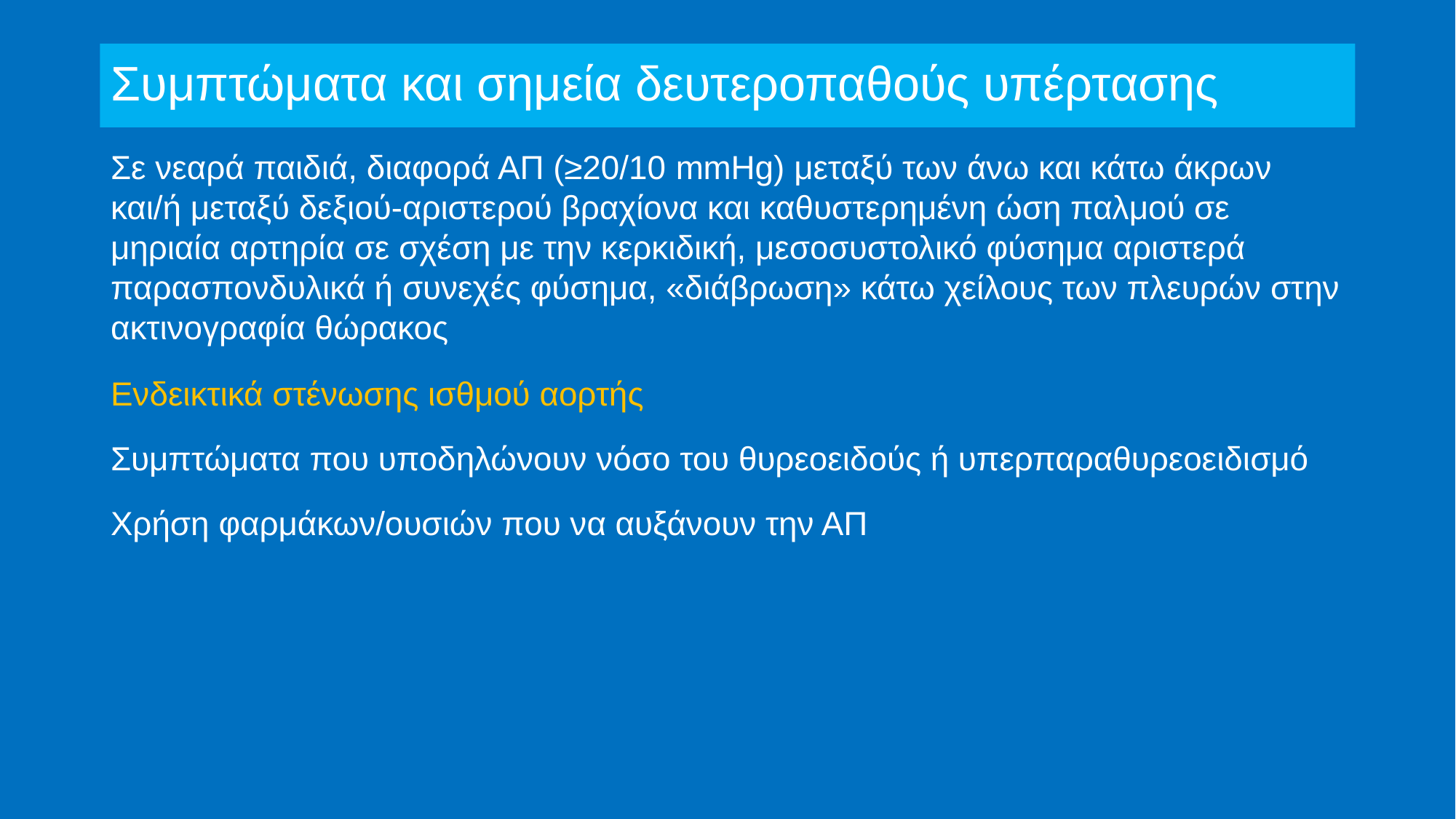

# Συμπτώματα και σημεία δευτεροπαθούς υπέρτασης
Σε νεαρά παιδιά, διαφορά ΑΠ (≥20/10 mmHg) μεταξύ των άνω και κάτω άκρων και/ή μεταξύ δεξιού-αριστερού βραχίονα και καθυστερημένη ώση παλμού σε μηριαία αρτηρία σε σχέση με την κερκιδική, μεσοσυστολικό φύσημα αριστερά παρασπονδυλικά ή συνεχές φύσημα, «διάβρωση» κάτω χείλους των πλευρών στην ακτινογραφία θώρακος
Ενδεικτικά στένωσης ισθμού αορτής
Συμπτώματα που υποδηλώνουν νόσο του θυρεοειδούς ή υπερπαραθυρεοειδισμό
Χρήση φαρμάκων/ουσιών που να αυξάνουν την ΑΠ